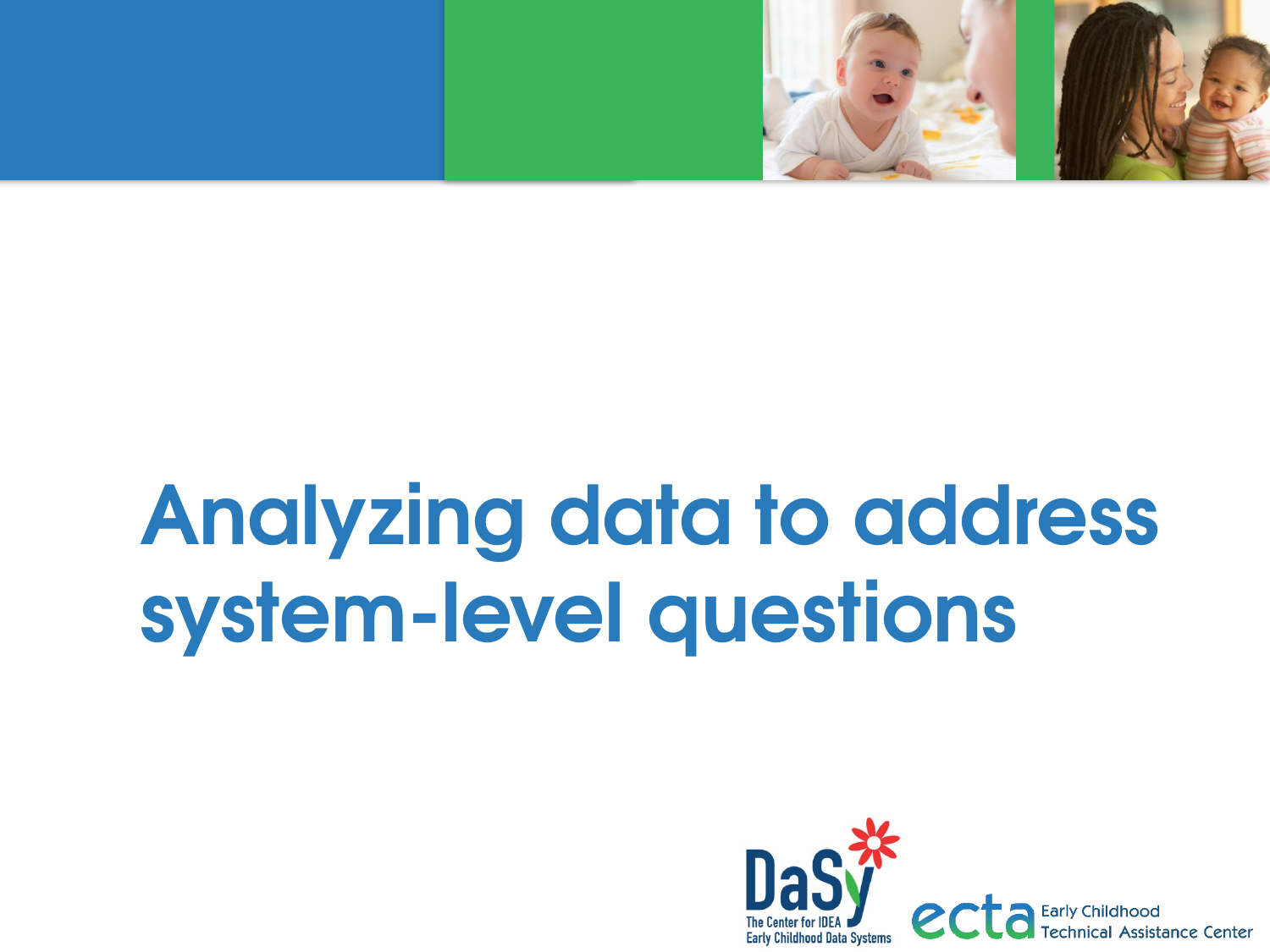

# Analyzing data to address system-level questions